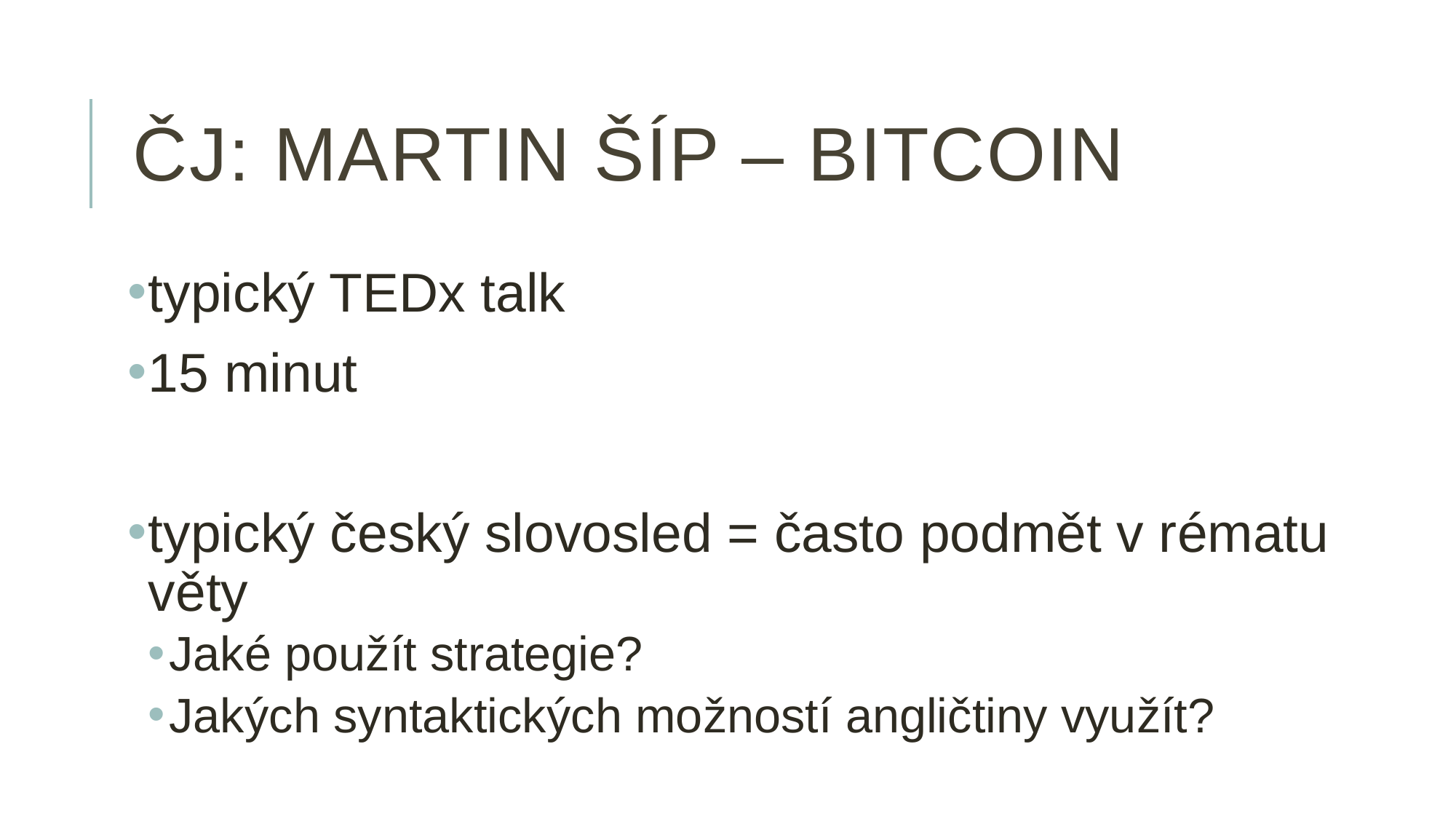

# ČJ: Martin šíp – bitcoin
typický TEDx talk
15 minut

typický český slovosled = často podmět v rématu věty
Jaké použít strategie?
Jakých syntaktických možností angličtiny využít?